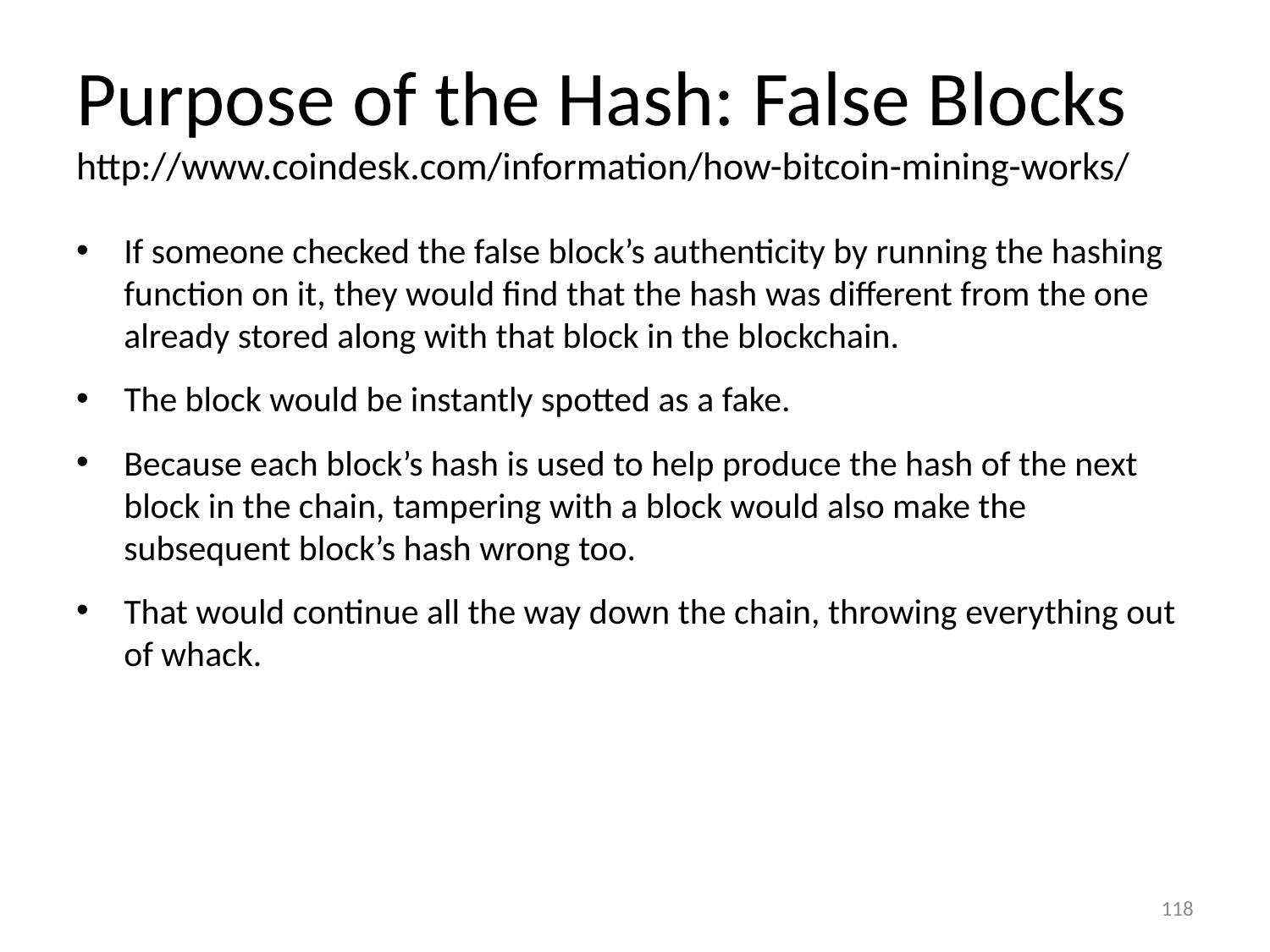

# Purpose of the Hash: False Blocks http://www.coindesk.com/information/how-bitcoin-mining-works/
If someone checked the false block’s authenticity by running the hashing function on it, they would find that the hash was different from the one already stored along with that block in the blockchain.
The block would be instantly spotted as a fake.
Because each block’s hash is used to help produce the hash of the next block in the chain, tampering with a block would also make the subsequent block’s hash wrong too.
That would continue all the way down the chain, throwing everything out of whack.
118